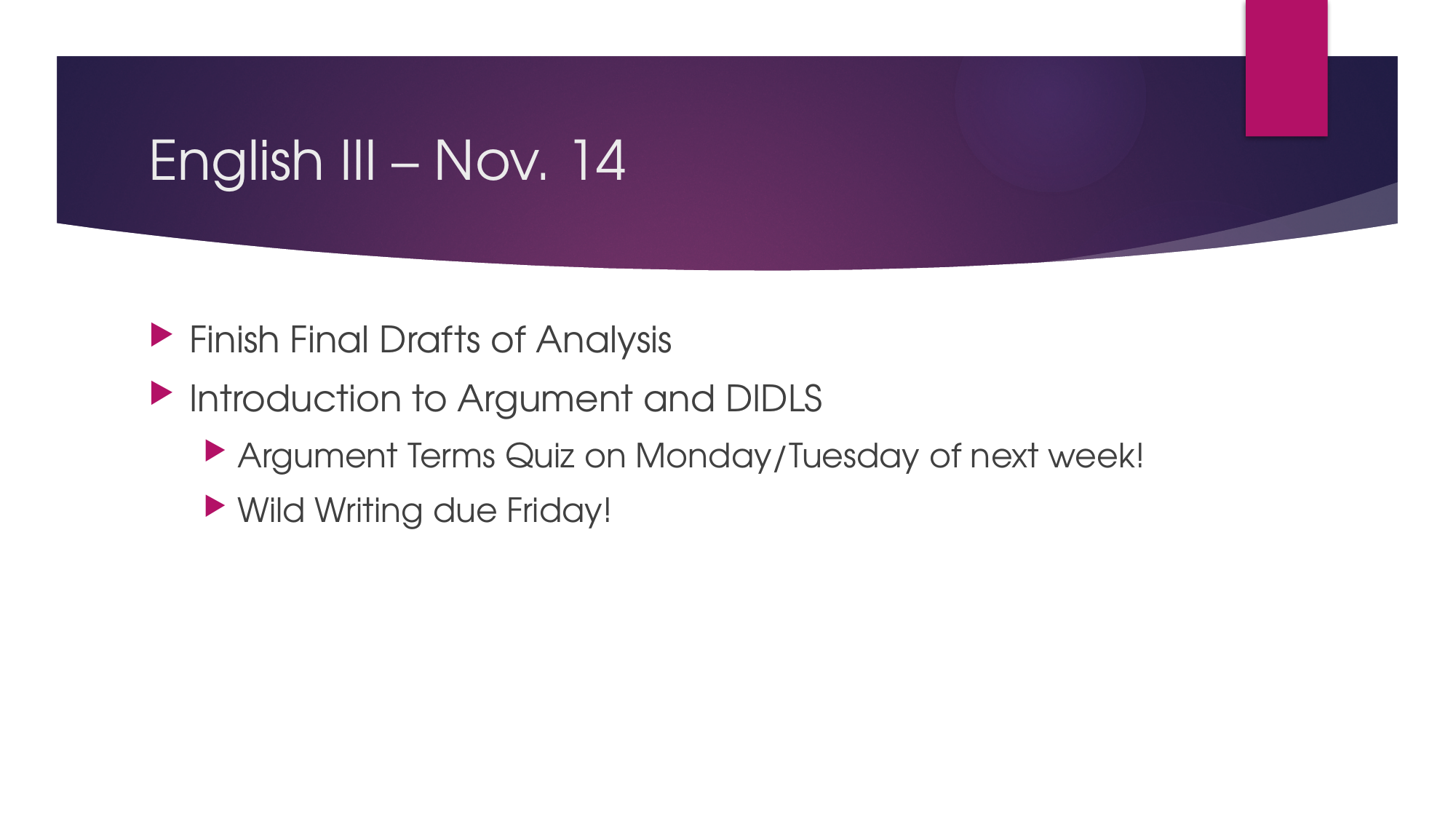

# English III – Nov. 14
Finish Final Drafts of Analysis
Introduction to Argument and DIDLS
Argument Terms Quiz on Monday/Tuesday of next week!
Wild Writing due Friday!